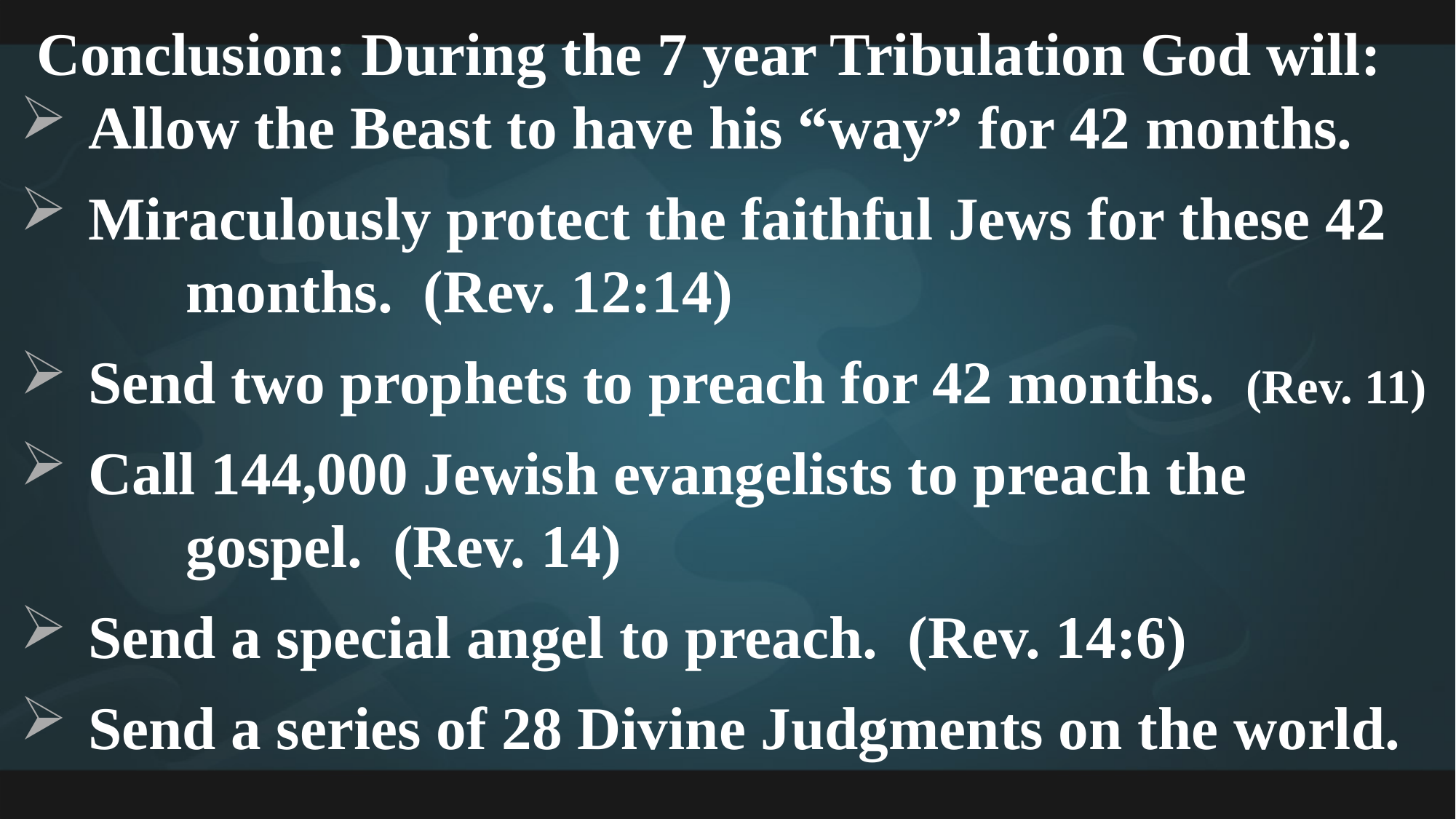

Conclusion: During the 7 year Tribulation God will:
Allow the Beast to have his “way” for 42 months.
Miraculously protect the faithful Jews for these 42
           months.  (Rev. 12:14)
Send two prophets to preach for 42 months.  (Rev. 11)
Call 144,000 Jewish evangelists to preach the
           gospel.  (Rev. 14)
Send a special angel to preach.  (Rev. 14:6)
Send a series of 28 Divine Judgments on the world.